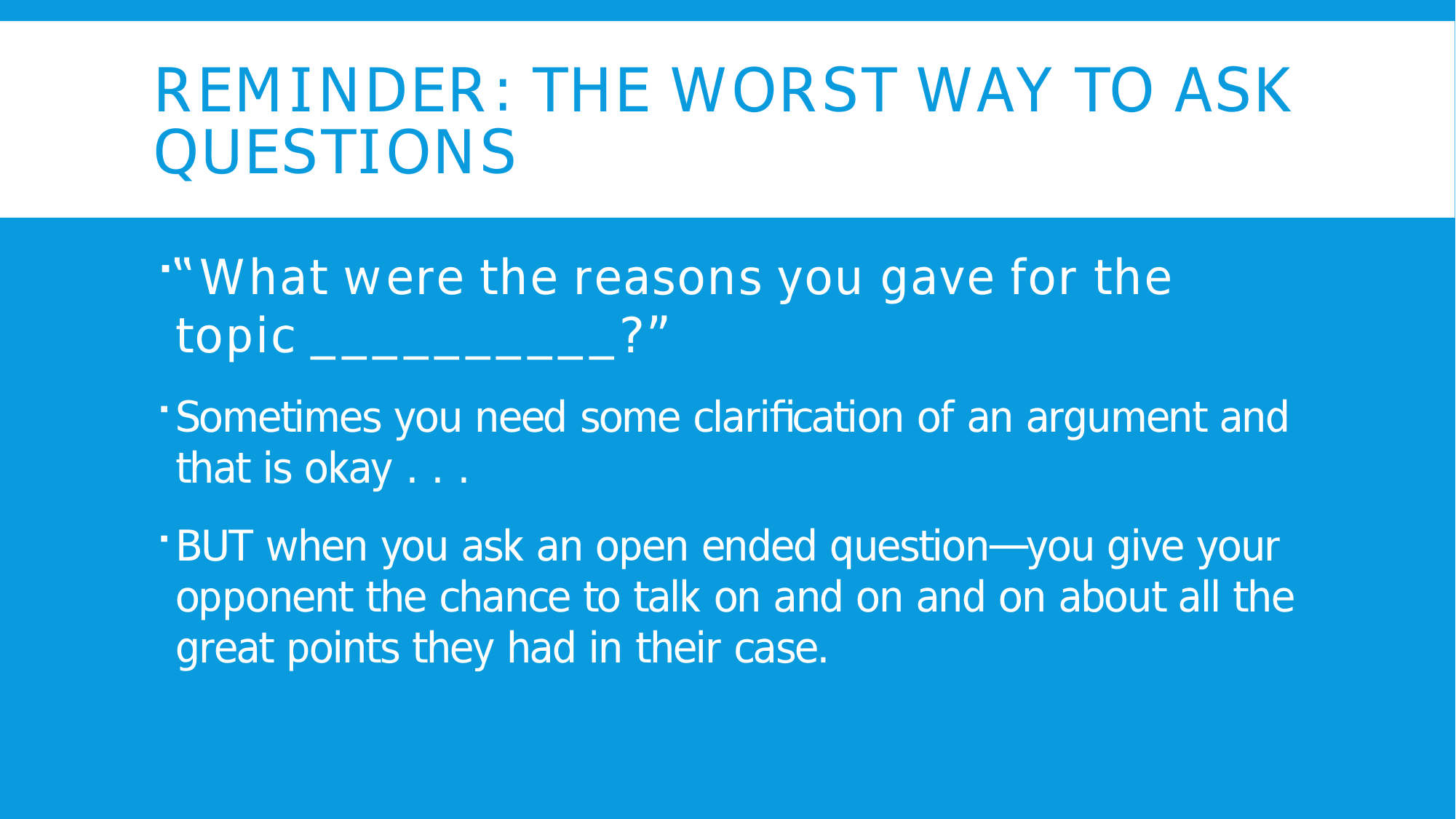

# REMINDER: THE WORST way to ask questions
“What were the reasons you gave for the topic __________?”
Sometimes you need some clarification of an argument and that is okay . . .
BUT when you ask an open ended question—you give your opponent the chance to talk on and on and on about all the great points they had in their case.